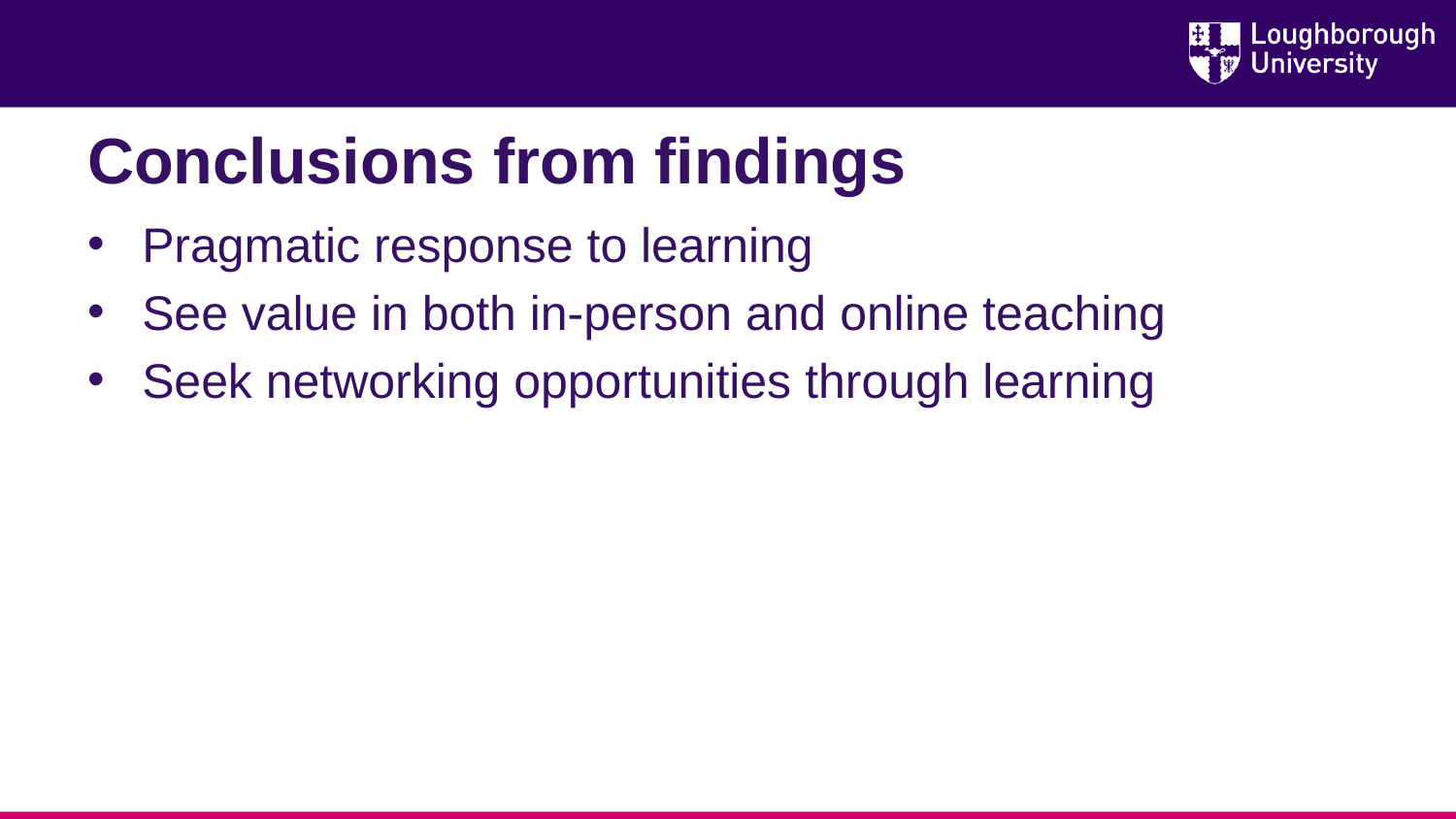

# Conclusions from findings
Pragmatic response to learning
See value in both in-person and online teaching
Seek networking opportunities through learning